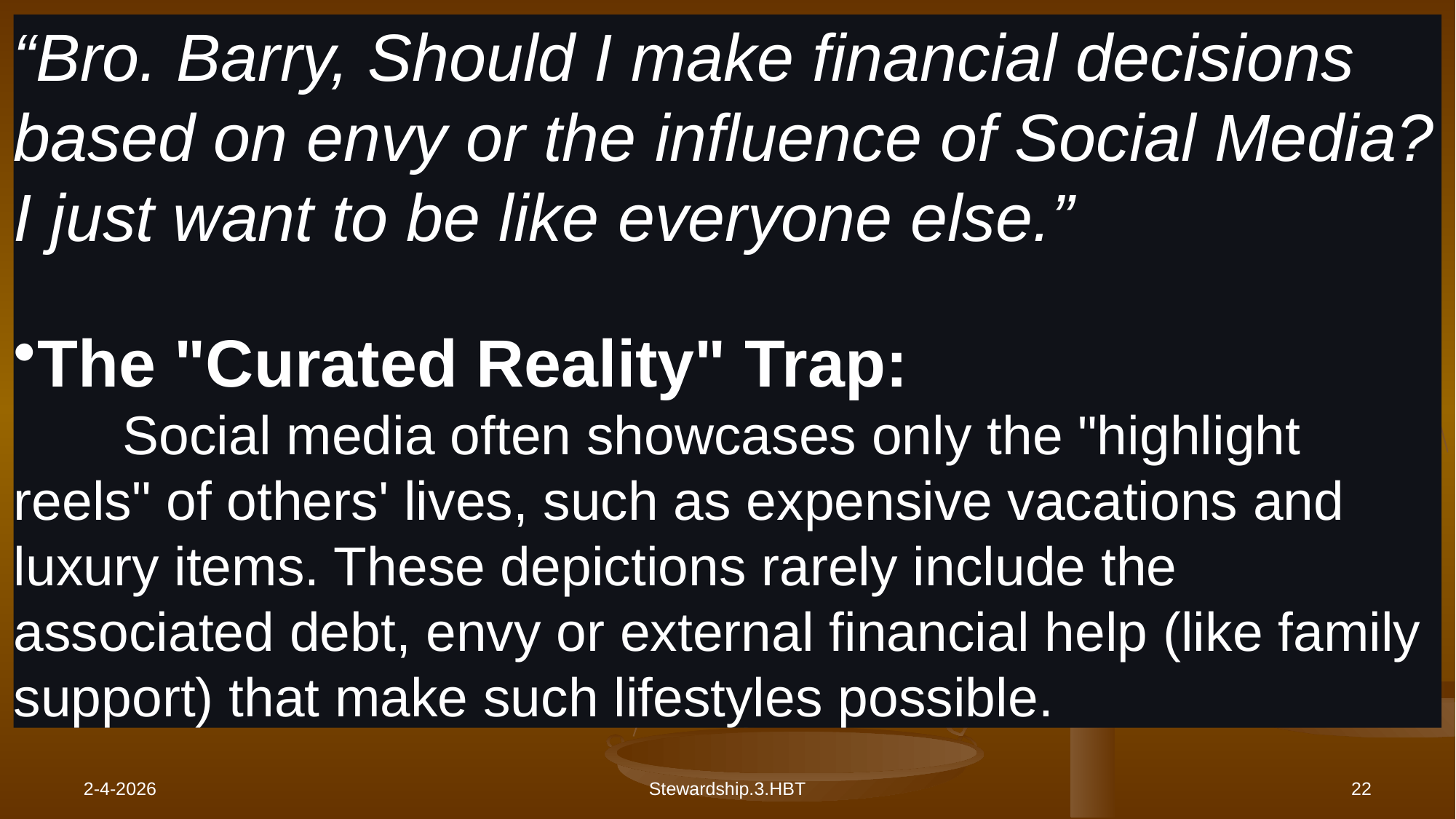

“Bro. Barry, Should I make financial decisions based on envy or the influence of Social Media? I just want to be like everyone else.”

The "Curated Reality" Trap:
	Social media often showcases only the "highlight reels" of others' lives, such as expensive vacations and luxury items. These depictions rarely include the associated debt, envy or external financial help (like family support) that make such lifestyles possible.
2-4-2026
Stewardship.3.HBT
22